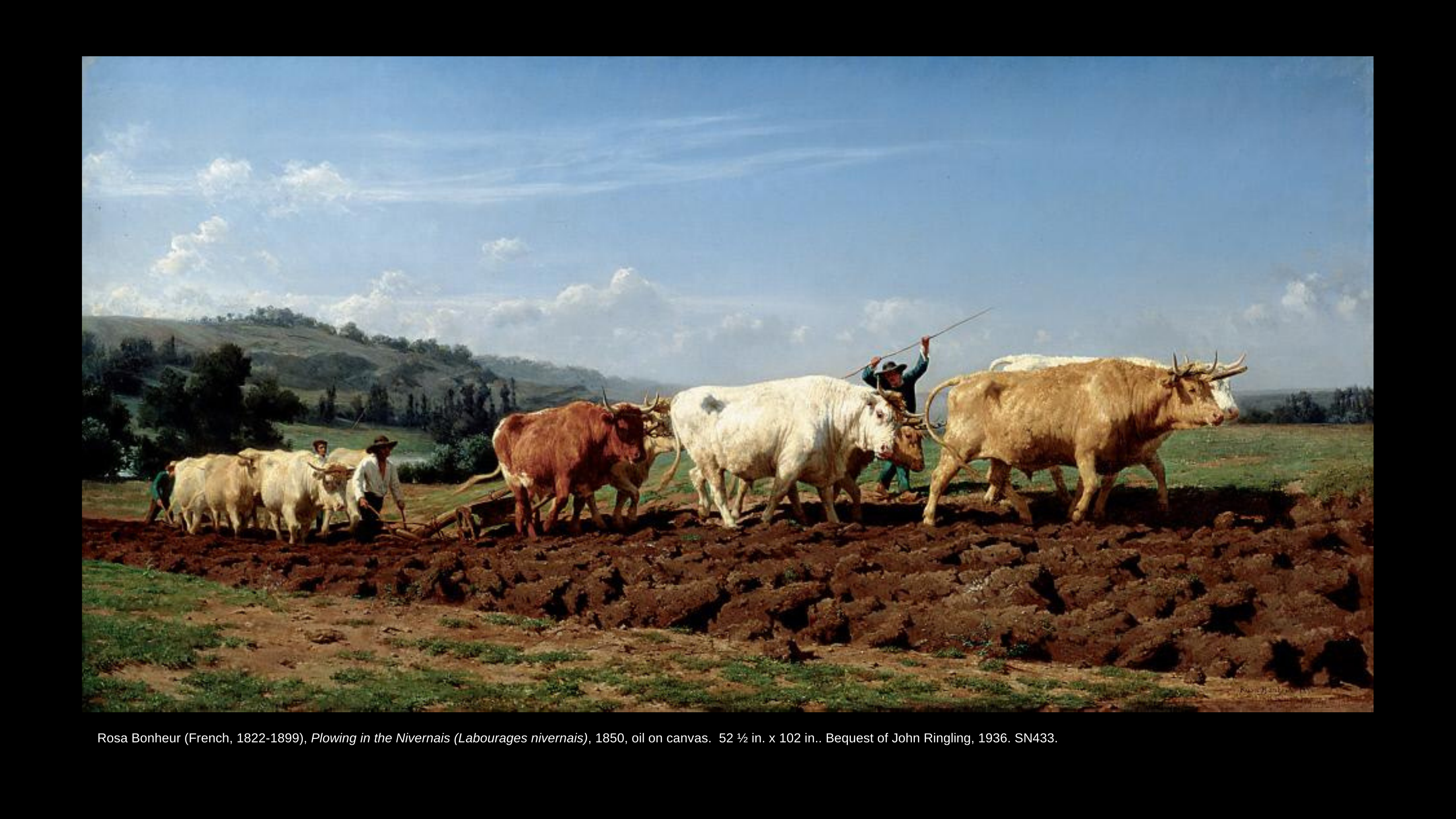

Rosa Bonheur (French, 1822-1899), Plowing in the Nivernais (Labourages nivernais), 1850, oil on canvas.  52 ½ in. x 102 in.. Bequest of John Ringling, 1936. SN433.